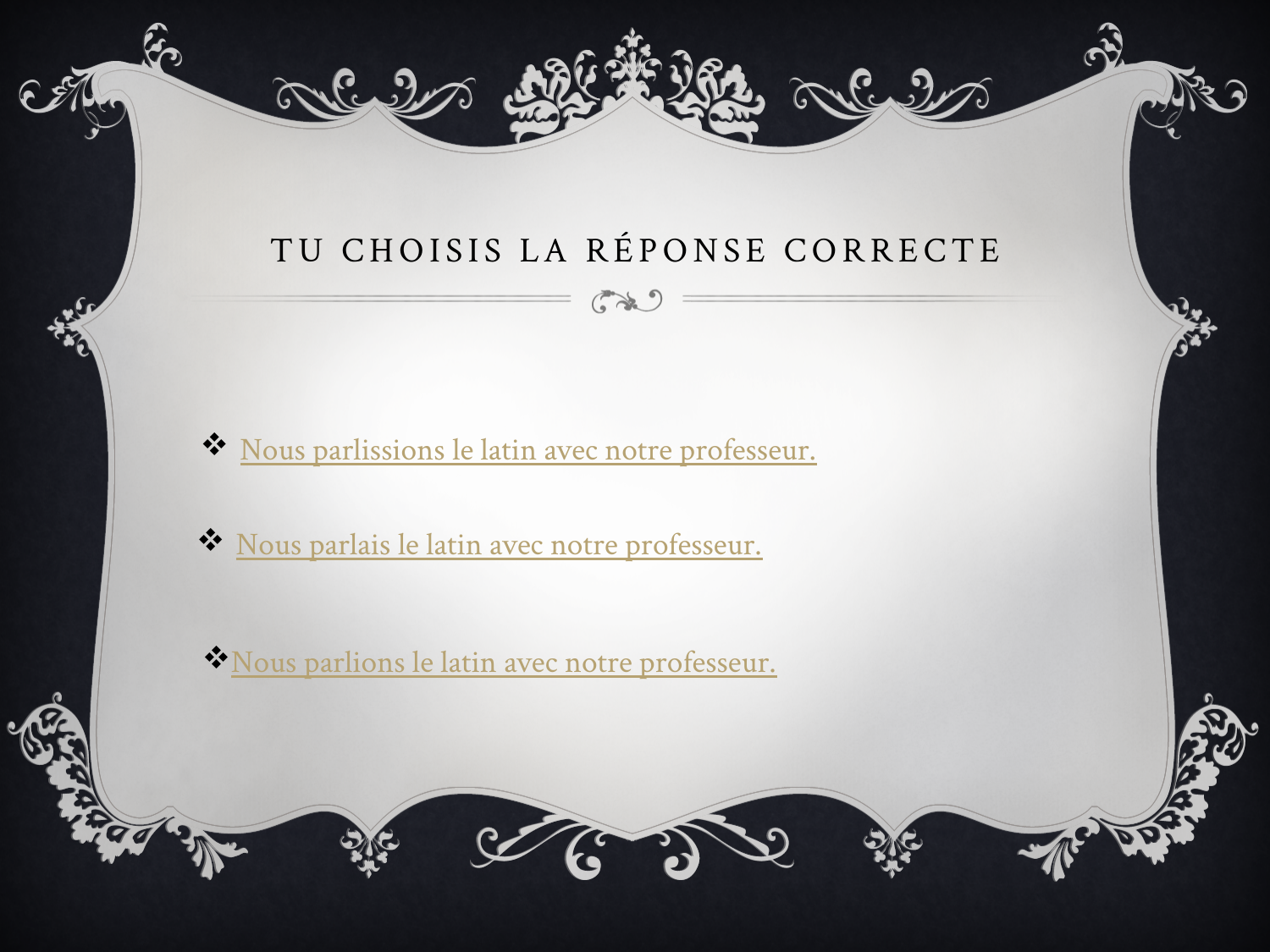

# Tu choisis la réponse correcte
Nous parlissions le latin avec notre professeur.
Nous parlais le latin avec notre professeur.
Nous parlions le latin avec notre professeur.